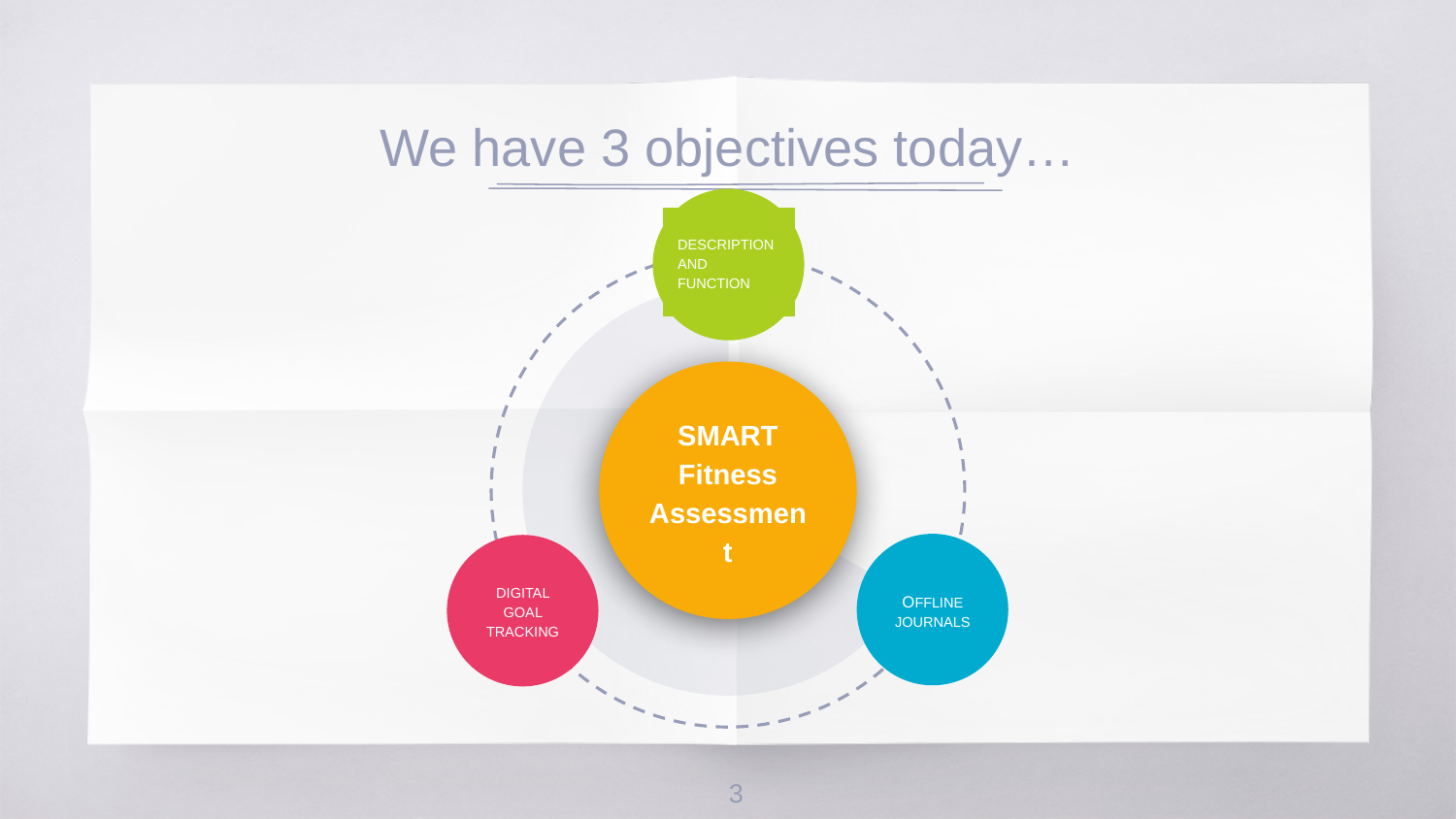

# We have 3 objectives today…

DESCRIPTION AND FUNCTION

SMART Fitness Assessment

OFFLINE JOURNALS

DIGITAL GOAL TRACKING
3